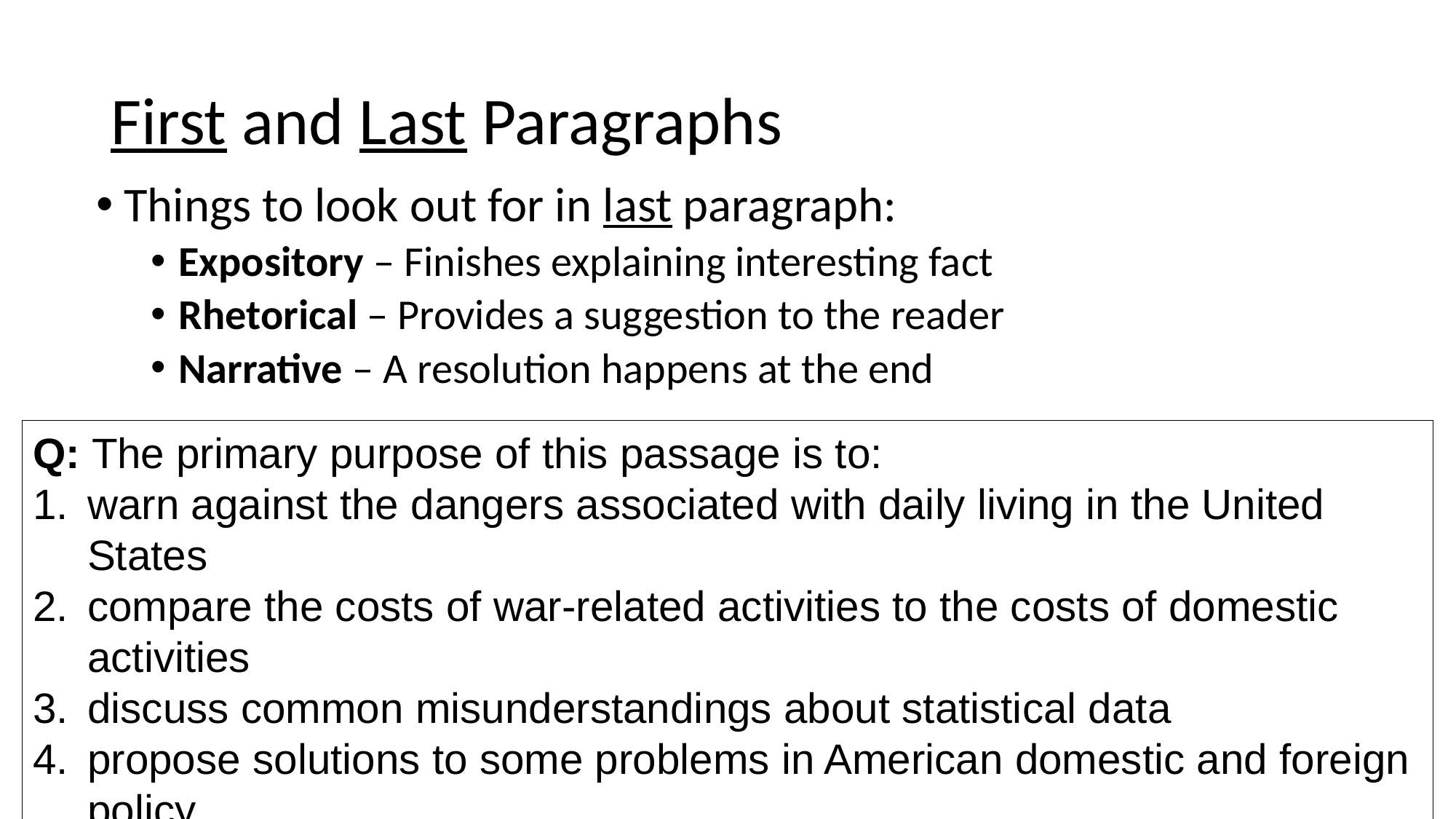

# First and Last Paragraphs
Things to look out for in last paragraph:
Expository – Finishes explaining interesting fact
Rhetorical – Provides a suggestion to the reader
Narrative – A resolution happens at the end

Q: The primary purpose of this passage is to:
warn against the dangers associated with daily living in the United States
compare the costs of war-related activities to the costs of domestic activities
discuss common misunderstandings about statistical data
propose solutions to some problems in American domestic and foreign policy